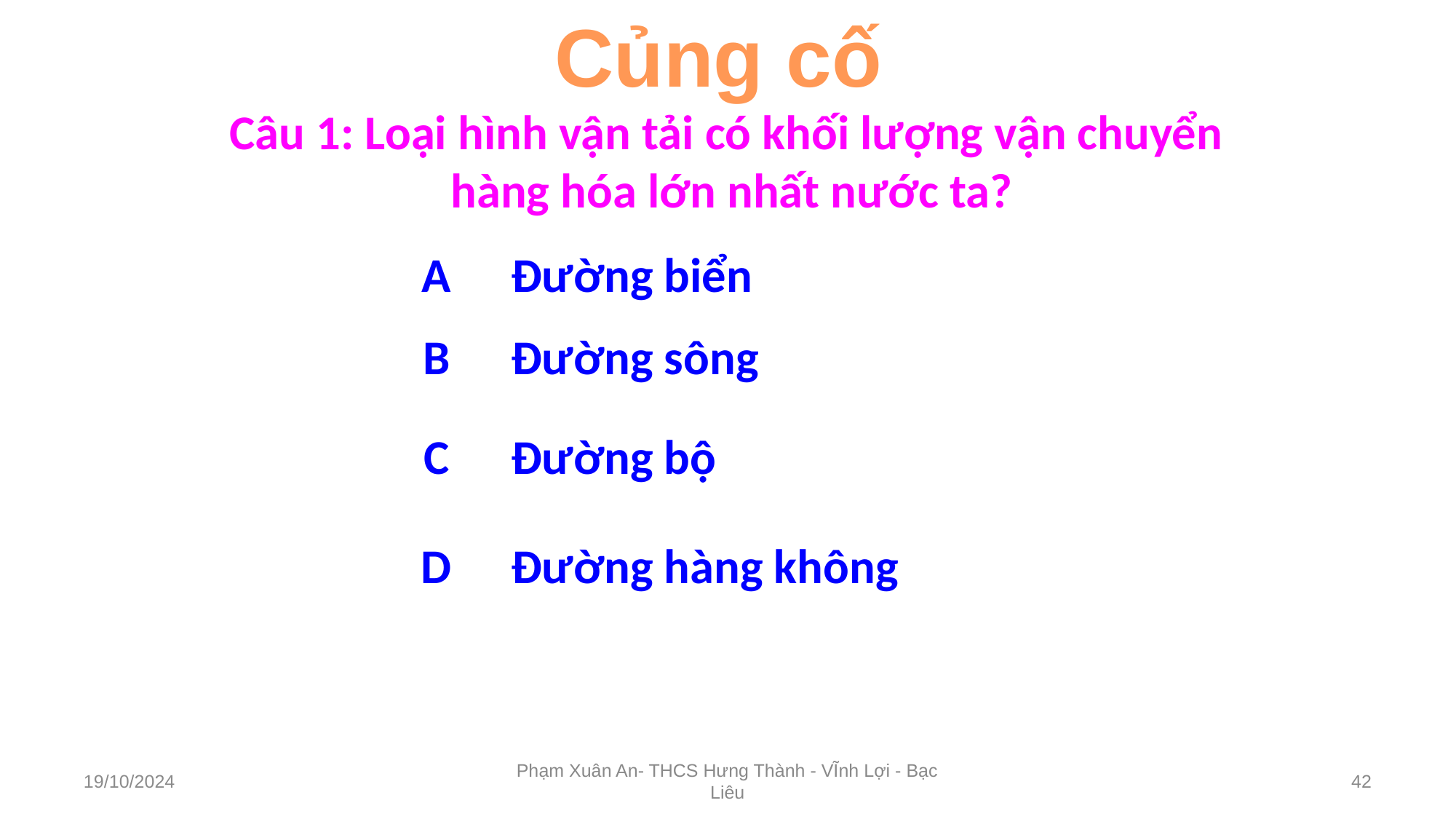

Củng cố
Câu 1: Loại hình vận tải có khối lượng vận chuyển
hàng hóa lớn nhất nước ta?
A
Đường biển

B
Đường sông

C
Đường bộ

D
Đường hàng không

19/10/2024
Phạm Xuân An- THCS Hưng Thành - VĨnh Lợi - Bạc Liêu
42